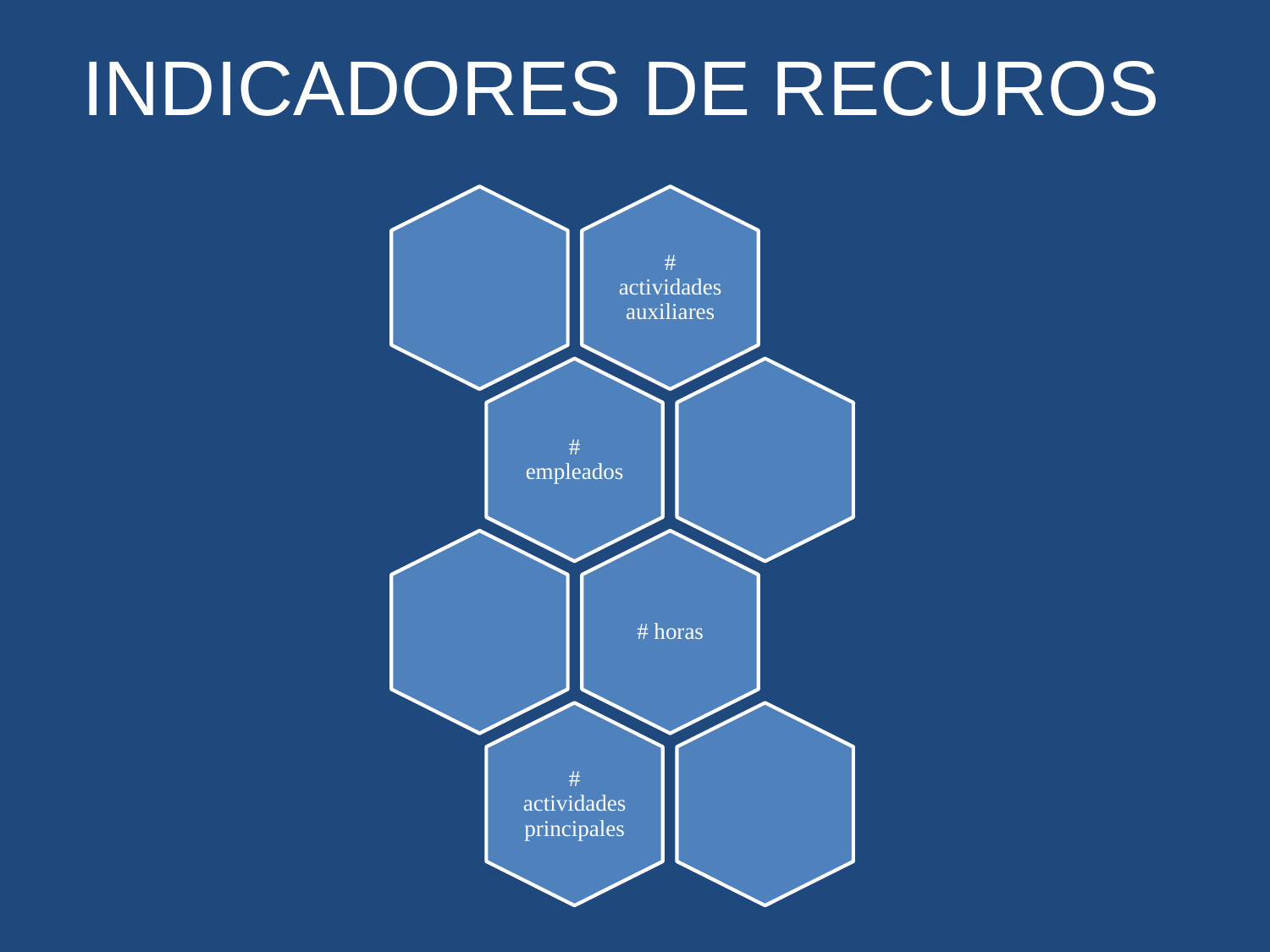

# INDICADORES DE RECUROS
# actividades auxiliares

# empleados

# horas

# actividades principales